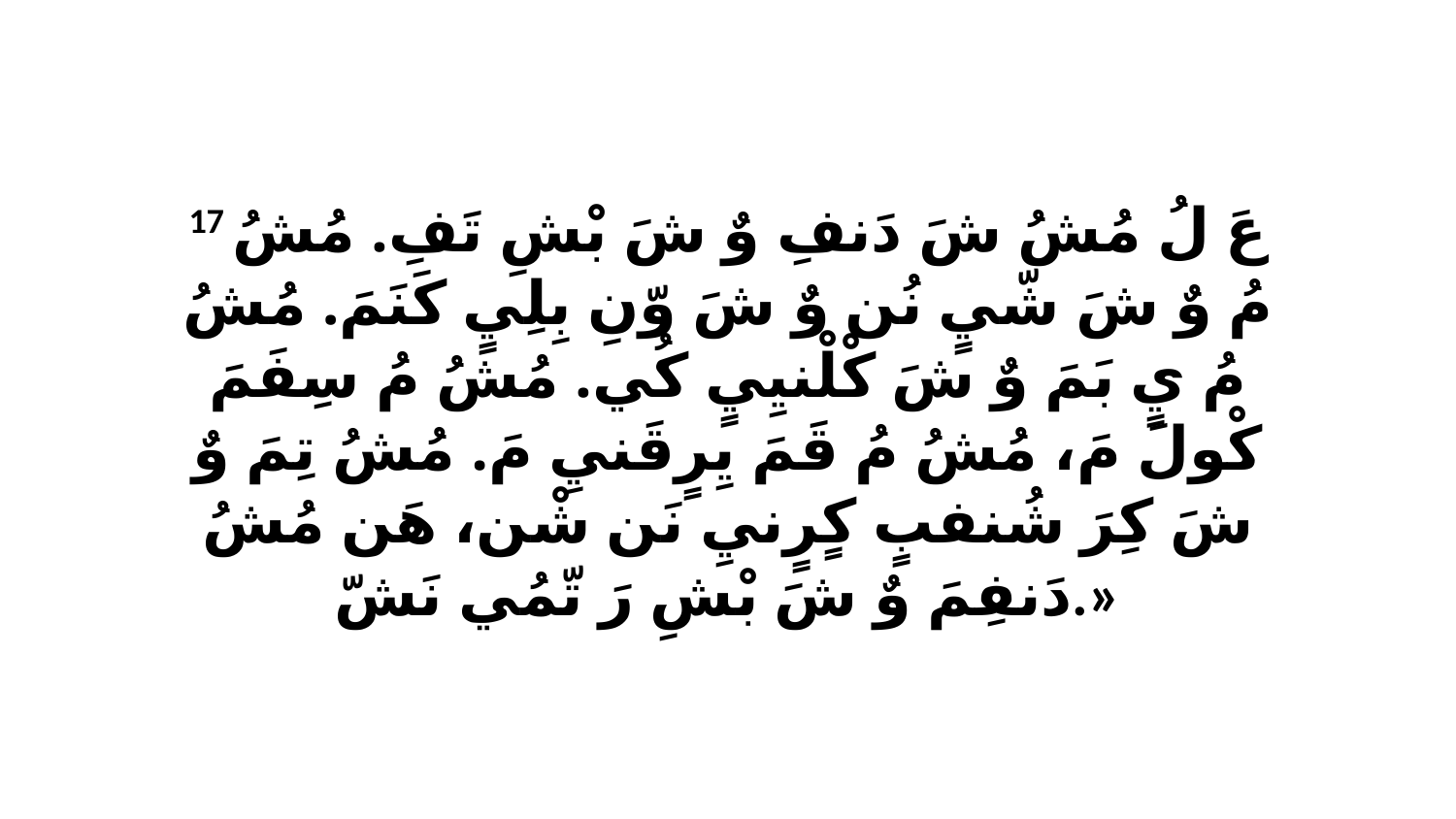

17 عَ لُ مُشُ شَ دَنفِ وٌ شَ بْشِ تَفِ. مُشُ مُ وٌ شَ شّيٍ نُن وٌ شَ وّنِ بِلِيٍ كَنَمَ. مُشُ مُ يٍ بَمَ وٌ شَ كْلْنيِيٍ كُي. مُشُ مُ سِفَمَ كْولَ مَ، مُشُ مُ قَمَ يِرٍقَنيِ مَ. مُشُ تِمَ وٌ شَ كِرَ شُنفبٍ كٍرٍنيِ نَن شْن، هَن مُشُ دَنفِمَ وٌ شَ بْشِ رَ تّمُي نَشّ.»